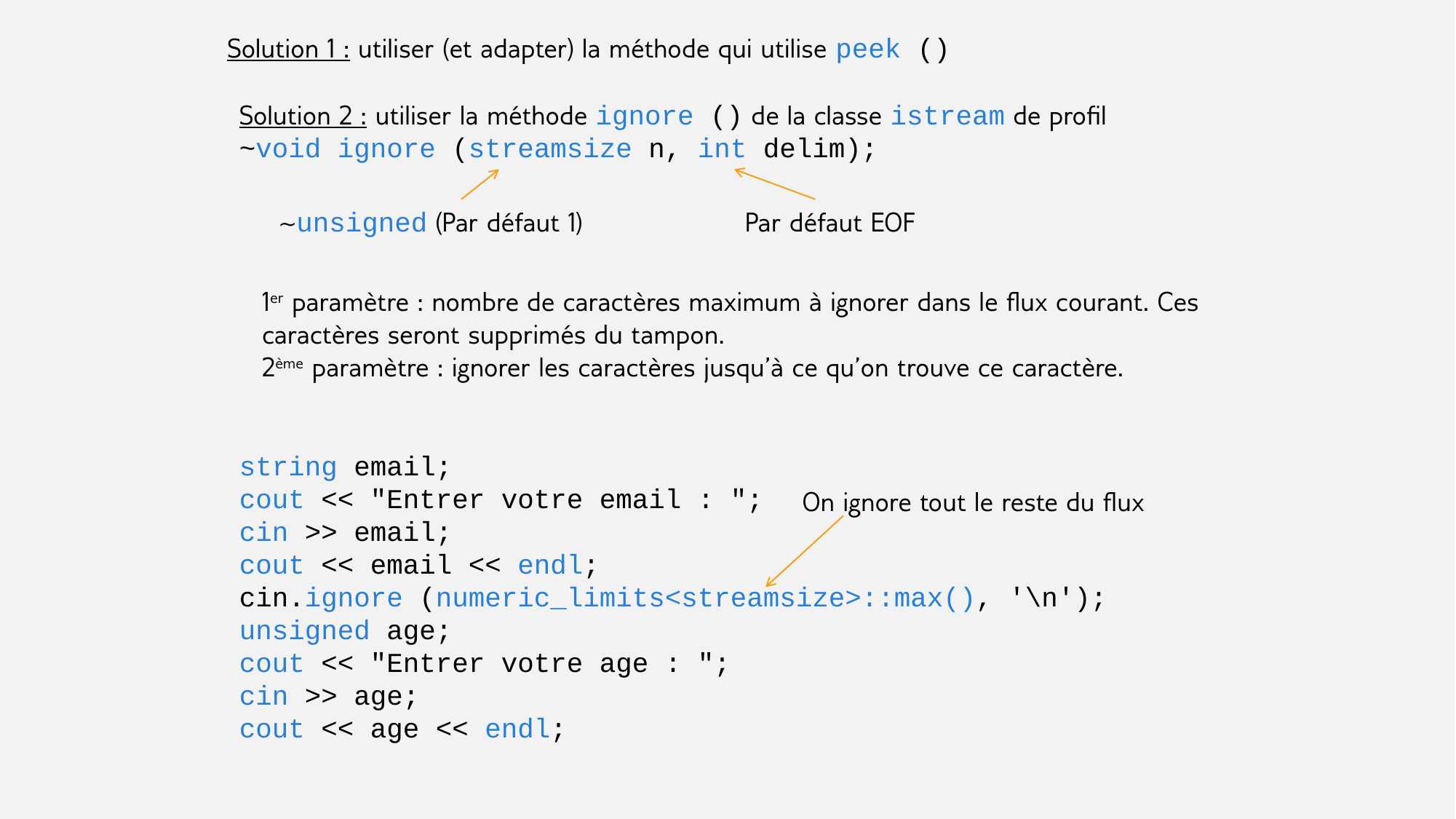

Solution 1 : utiliser (et adapter) la méthode qui utilise peek ()
Solution 2 : utiliser la méthode ignore () de la classe istream de profil
~void ignore (streamsize n, int delim);
~unsigned (Par défaut 1)
Par défaut EOF
1er paramètre : nombre de caractères maximum à ignorer dans le flux courant. Ces caractères seront supprimés du tampon.
2ème paramètre : ignorer les caractères jusqu’à ce qu’on trouve ce caractère.
string email;
cout << "Entrer votre email : ";
cin >> email;
cout << email << endl;
cin.ignore (numeric_limits<streamsize>::max(), '\n');
unsigned age;
cout << "Entrer votre age : ";
cin >> age;
cout << age << endl;
On ignore tout le reste du flux